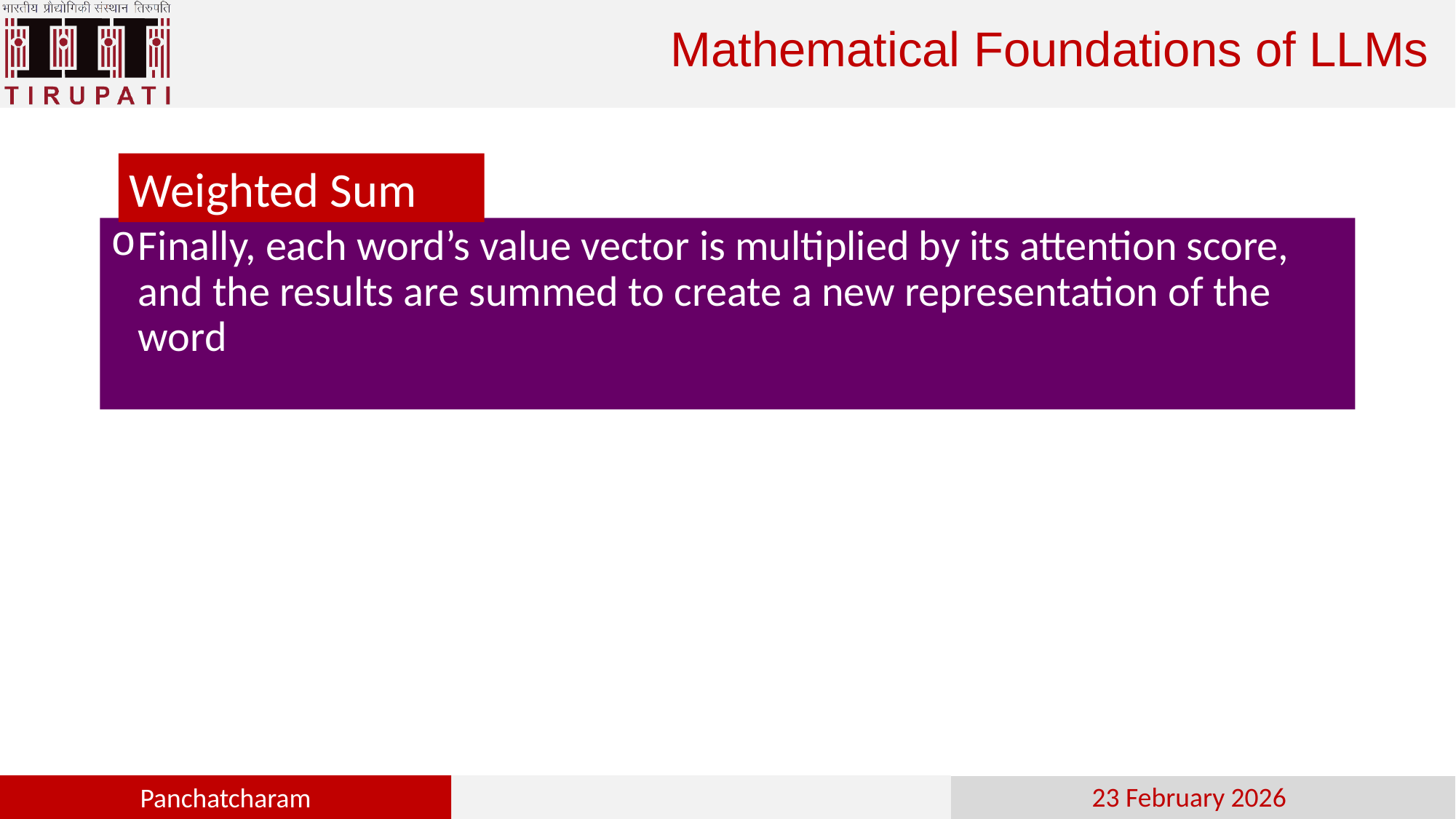

# Mathematical Foundations of LLMs
Weighted Sum
Finally, each word’s value vector is multiplied by its attention score, and the results are summed to create a new representation of the word